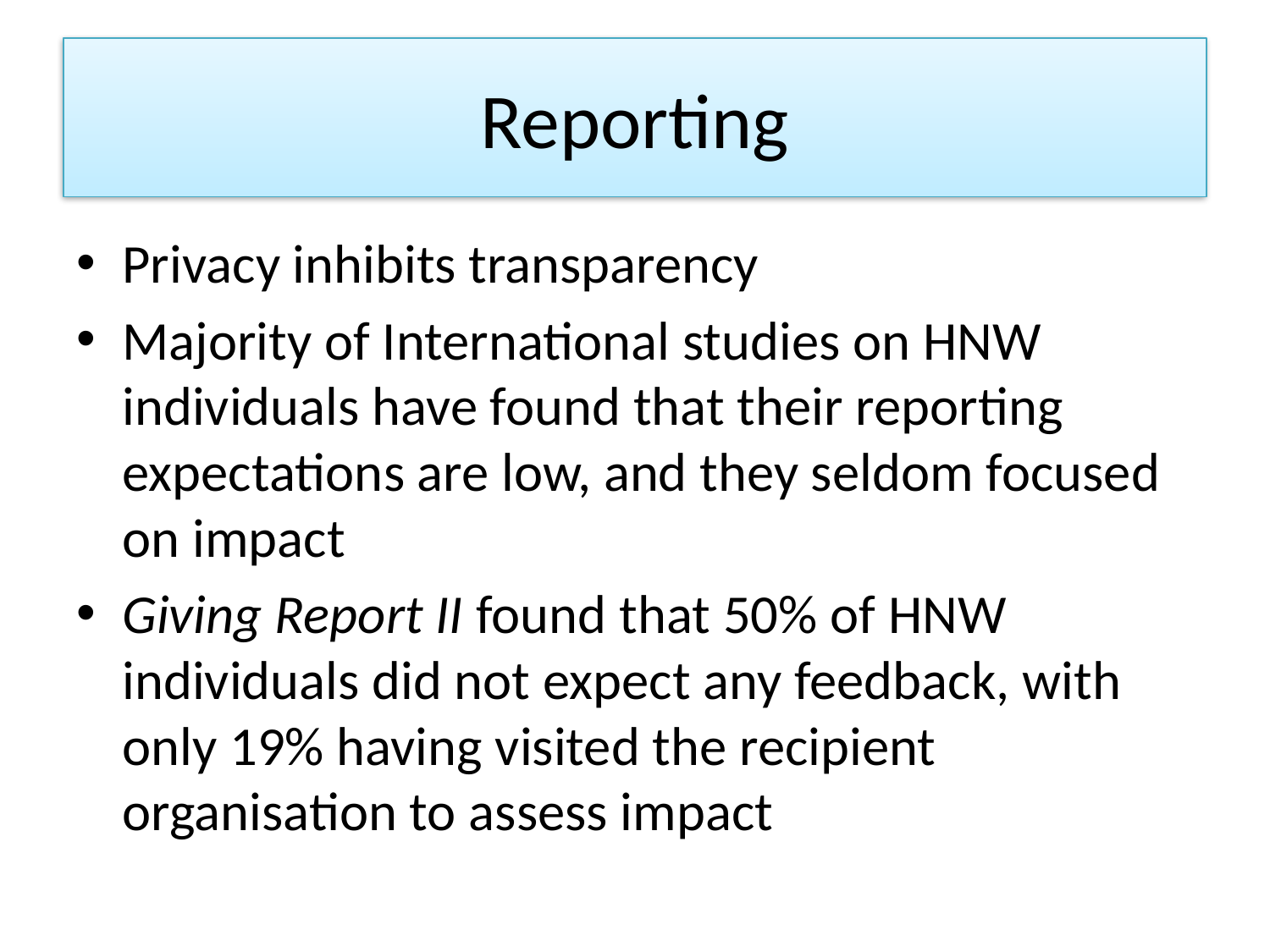

# Reporting
Privacy inhibits transparency
Majority of International studies on HNW individuals have found that their reporting expectations are low, and they seldom focused on impact
Giving Report II found that 50% of HNW individuals did not expect any feedback, with only 19% having visited the recipient organisation to assess impact